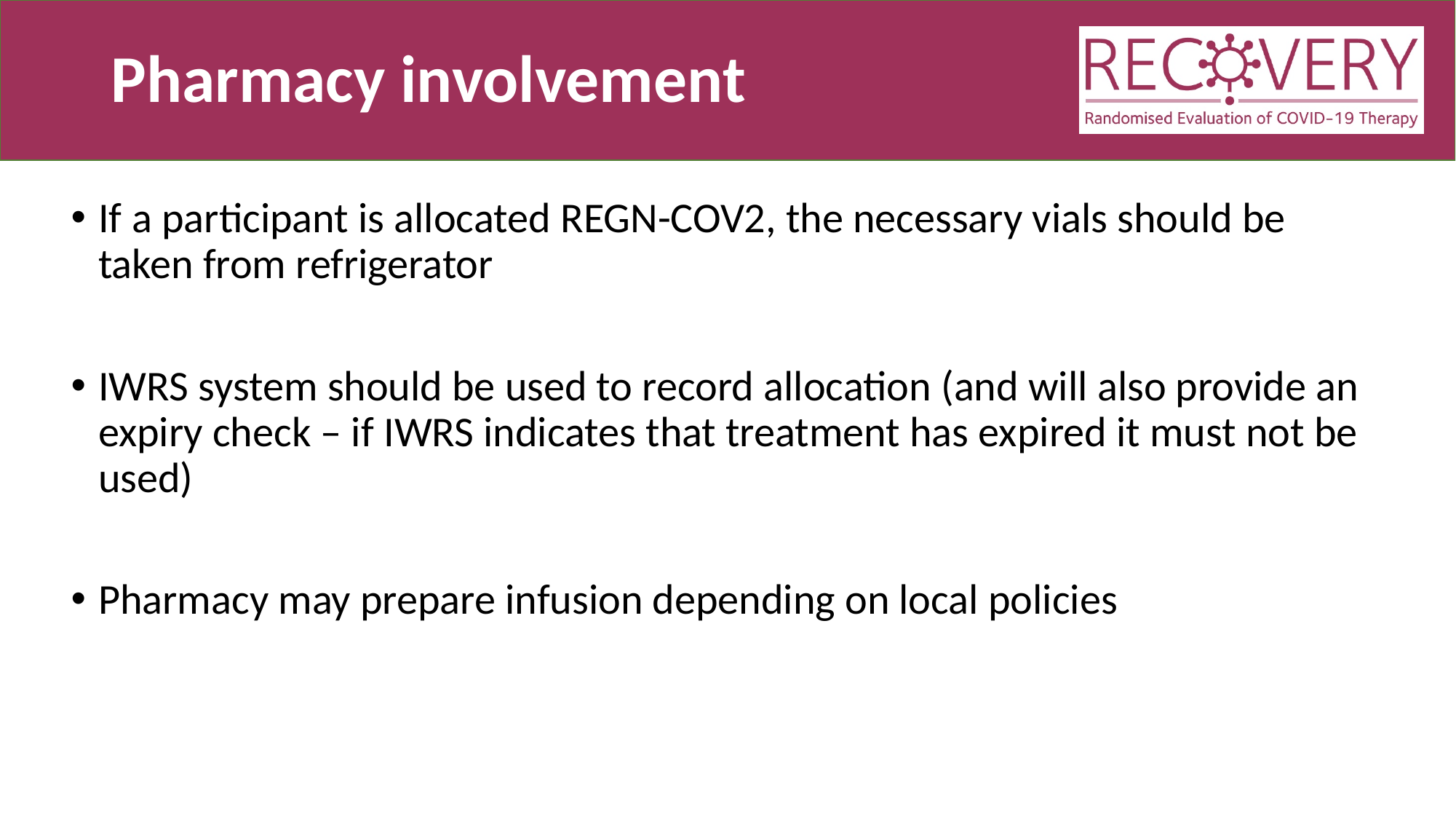

# Pharmacy involvement
If a participant is allocated REGN-COV2, the necessary vials should be taken from refrigerator

IWRS system should be used to record allocation (and will also provide an expiry check – if IWRS indicates that treatment has expired it must not be used)

Pharmacy may prepare infusion depending on local policies